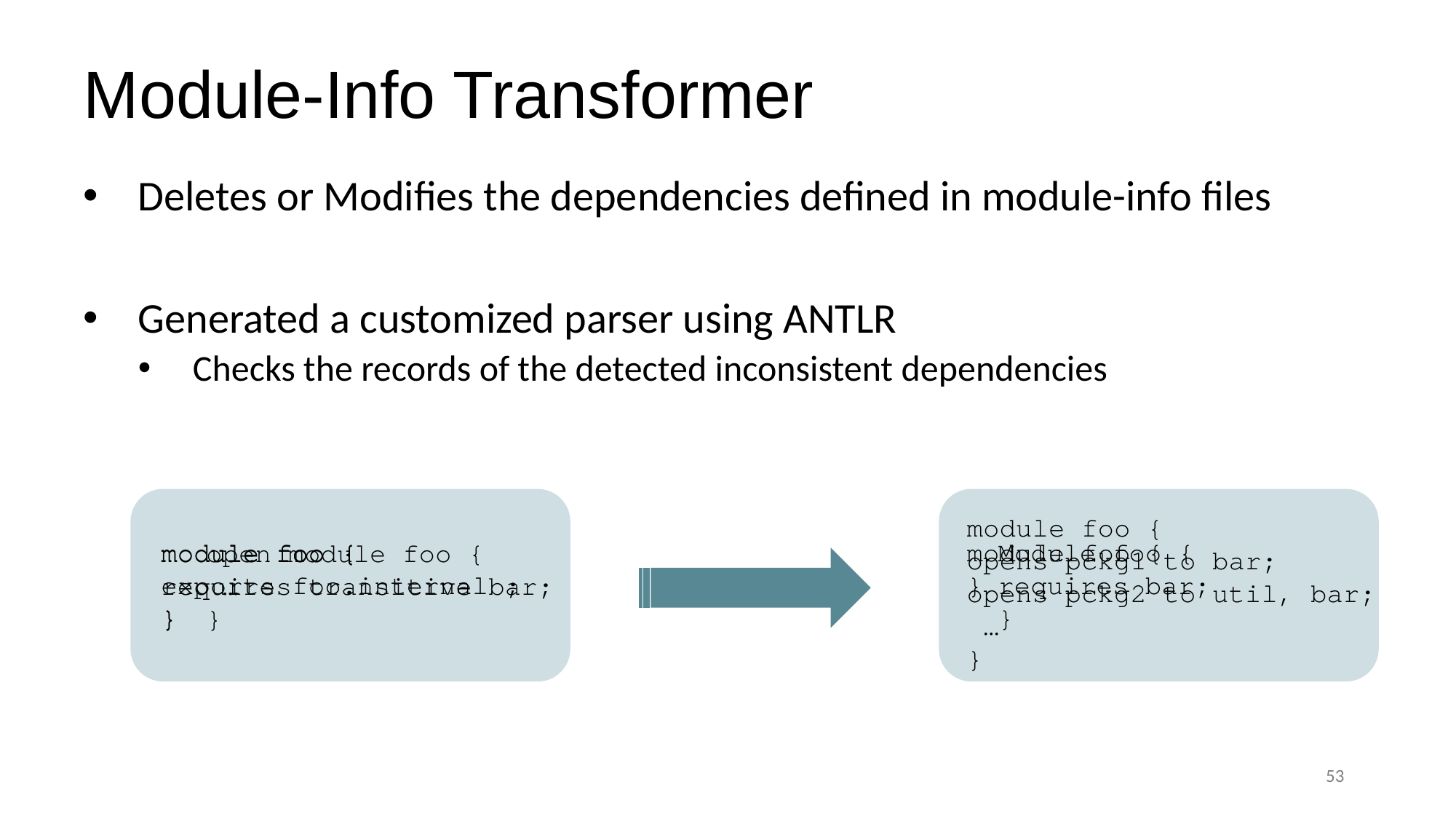

# Module-Info Transformer
Deletes or Modifies the dependencies defined in module-info files

Generated a customized parser using ANTLR
Checks the records of the detected inconsistent dependencies

module foo {
opens pckg1 to bar;
opens pckg2 to util, bar;
 …
}
module foo {
exports foo.internal ;
}
module foo {
}
Module foo {
requires bar;
}
module foo {
requires transitive bar;
}
open module foo {
 …
}

53